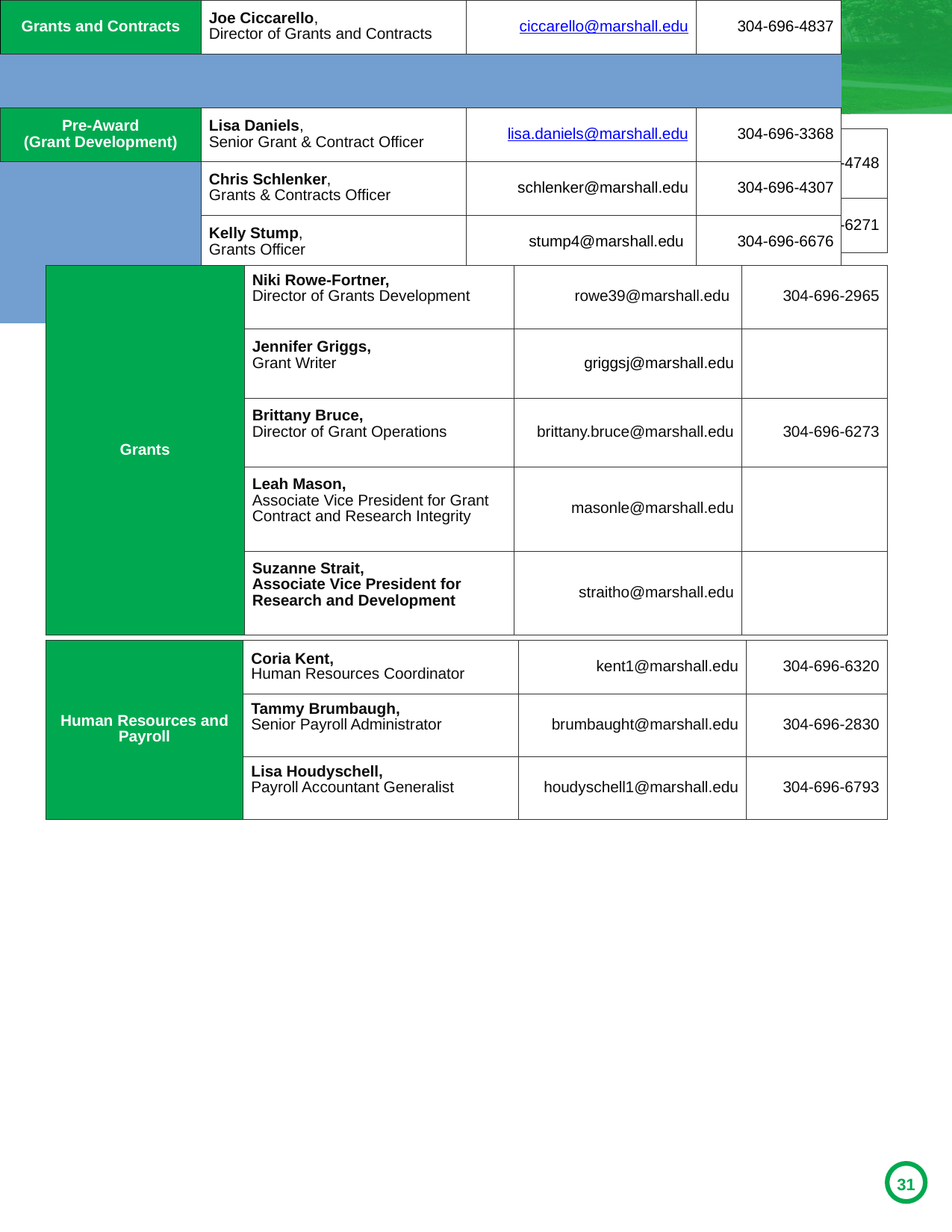

MURC Contacts
| Office of the Executive Director | John M. Maher, Ph.D., Vice President of Research Executive Director | maherj@marshall.edu | 304-696-4748 |
| --- | --- | --- | --- |
| Office of the Executive Director | Amanda Plumley Executive Office Manager | plumleya@marshall.edu | 304-696-6271 |
| Grants | Niki Rowe-Fortner, Director of Grants Development | rowe39@marshall.edu | 304-696-2965 |
| --- | --- | --- | --- |
| Grants | Jennifer Griggs, Grant Writer | griggsj@marshall.edu |  |
| Grants | Brittany Bruce, Director of Grant Operations | brittany.bruce@marshall.edu | 304-696-6273 |
| Grants | Leah Mason, Associate Vice President for Grant Contract and Research Integrity | masonle@marshall.edu |  |
| Grants | Suzanne Strait, Associate Vice President for Research and Development | straitho@marshall.edu |  |
| Human Resources and Payroll | Coria Kent, Human Resources Coordinator | kent1@marshall.edu | 304-696-6320 |
| --- | --- | --- | --- |
| Human Resources and Payroll | Tammy Brumbaugh, Senior Payroll Administrator | brumbaught@marshall.edu | 304-696-2830 |
| Human Resources and Payroll | Lisa Houdyschell, Payroll Accountant Generalist | houdyschell1@marshall.edu | 304-696-6793 |
| Grants and Contracts | Joe Ciccarello, Director of Grants and Contracts | ciccarello@marshall.edu | 304-696-4837 |
| --- | --- | --- | --- |
| Grants and Contracts | Joe Ciccarello, Director of Grants and Contracts | ciccarello@marshall.edu | 304-696-4837 |
| Pre-Award (Grant Development) | Lisa Daniels, Senior Grant & Contract Officer | lisa.daniels@marshall.edu | 304-696-3368 |
| Pre-Award (Grant Development) | Chris Schlenker, Grants & Contracts Officer | schlenker@marshall.edu | 304-696-4307 |
| Pre-Award (Grant Development) | Kelly Stump, Grants Officer | stump4@marshall.edu | 304-696-6676 |
| Pre-Award (Grant Development) | Kristen Webb, Grants Officer | kristen.webb@marshall.edu | 304-696-2589 |
| Pre-Award (Grant Development) | Amy Adkins, Grants Officer | adkins387@marshall.edu | 513-908-7915 |

31